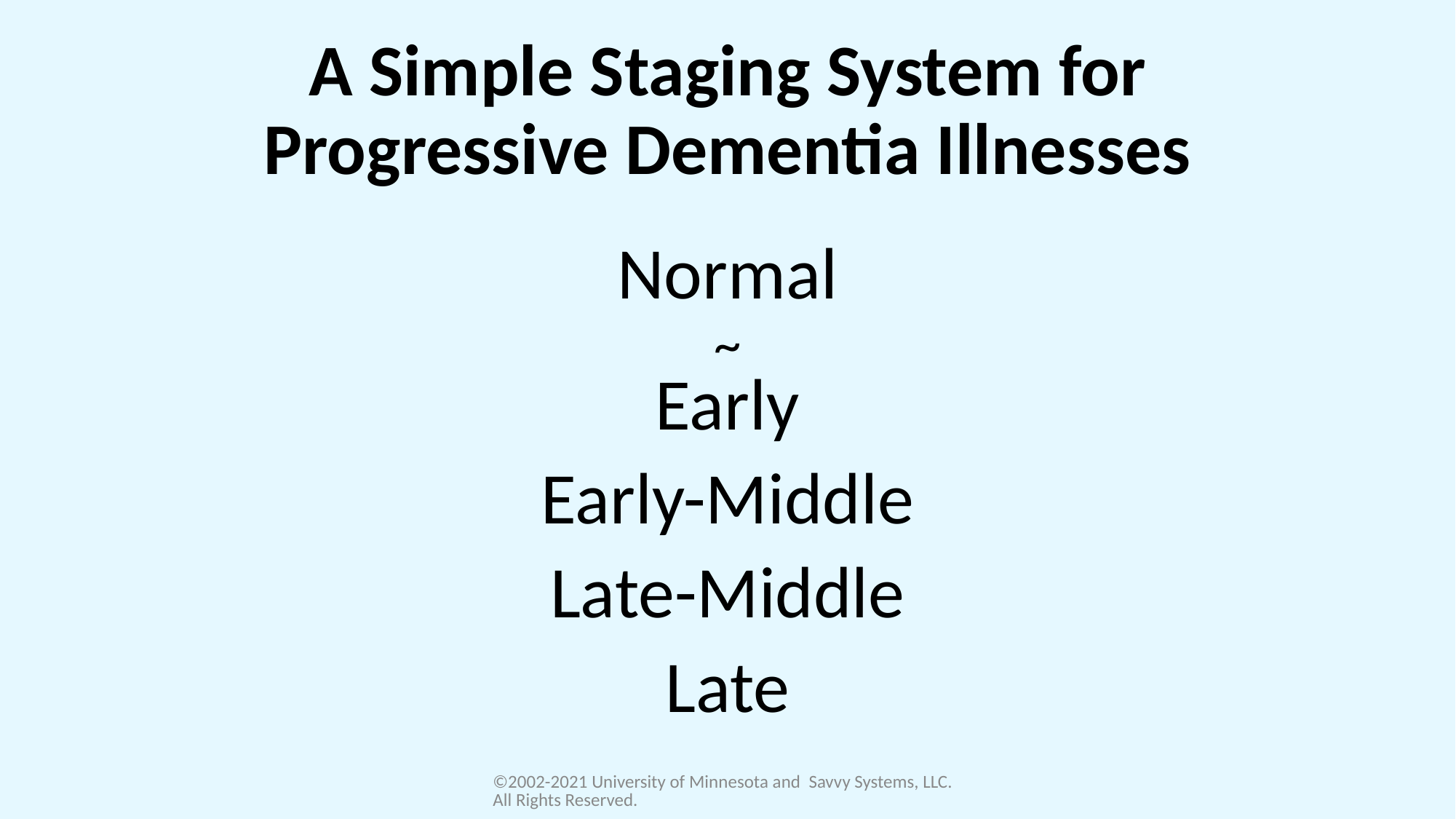

# A Simple Staging System for
Progressive Dementia Illnesses

Normal
~
Early
Early-Middle
Late-Middle
Late
©2002-2021 University of Minnesota and  Savvy Systems, LLC.  All Rights Reserved.